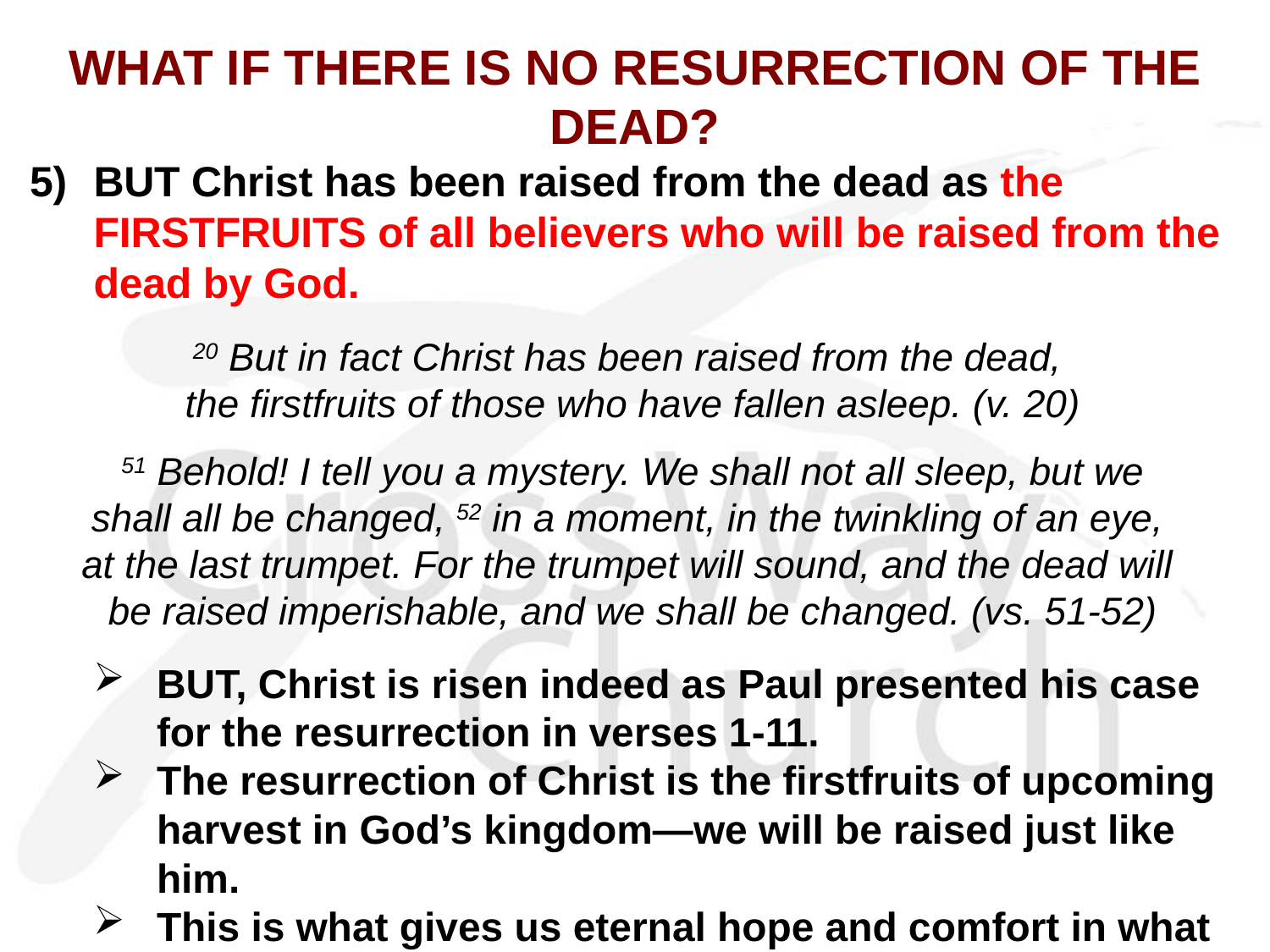

# WHAT IF THERE IS NO RESURRECTION OF THE DEAD?
5)	BUT Christ has been raised from the dead as the FIRSTFRUITS of all believers who will be raised from the dead by God.

20 But in fact Christ has been raised from the dead, 
the firstfruits of those who have fallen asleep. (v. 20)

 51 Behold! I tell you a mystery. We shall not all sleep, but we
shall all be changed, 52 in a moment, in the twinkling of an eye,
at the last trumpet. For the trumpet will sound, and the dead will
be raised imperishable, and we shall be changed. (vs. 51-52)

BUT, Christ is risen indeed as Paul presented his case for the resurrection in verses 1-11.
The resurrection of Christ is the firstfruits of upcoming harvest in God’s kingdom—we will be raised just like him.
This is what gives us eternal hope and comfort in what we face as Christ-followers—no matter how difficult it may be!